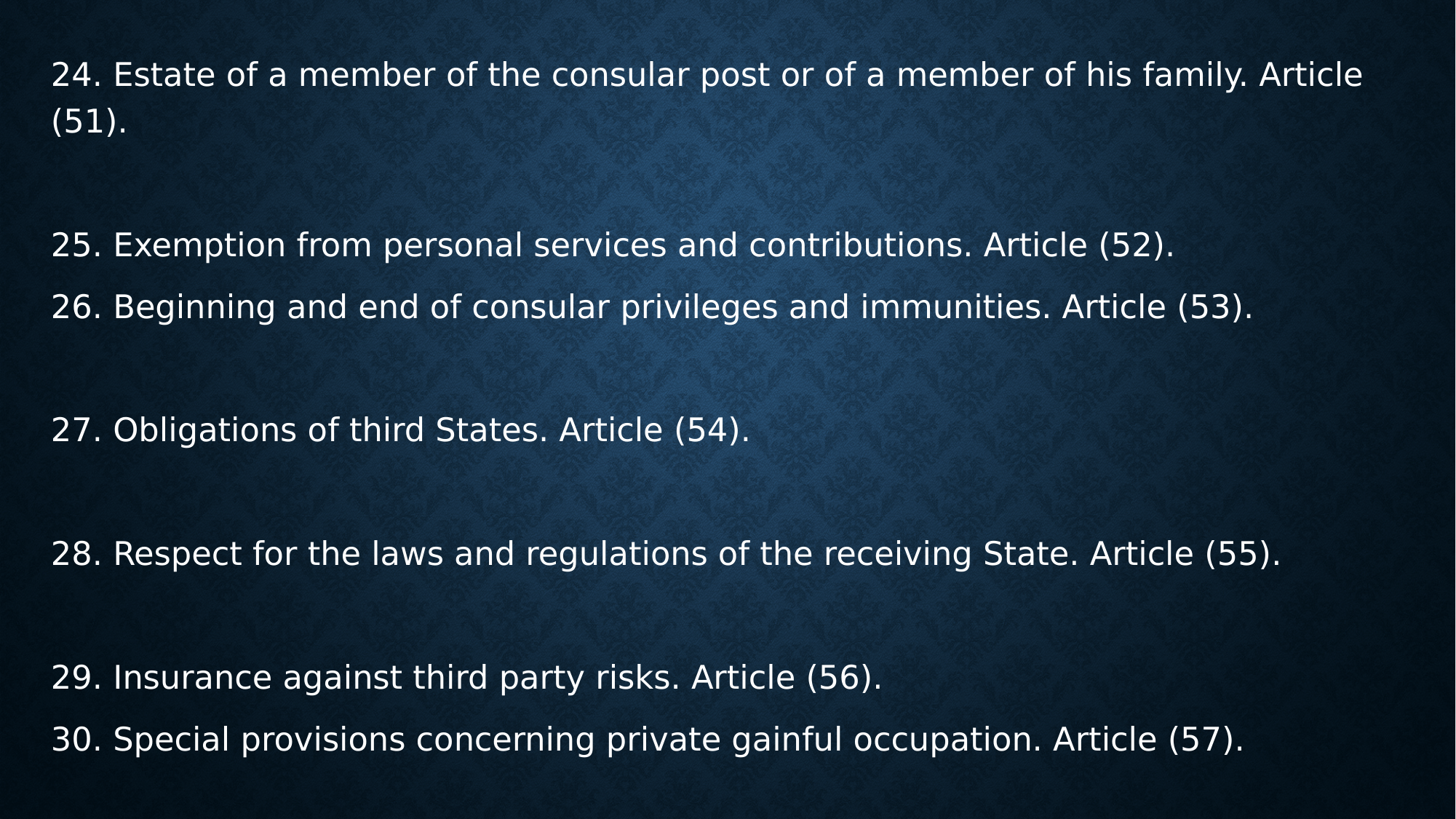

24. Estate of a member of the consular post or of a member of his family. Article (51).

25. Exemption from personal services and contributions. Article (52).
26. Beginning and end of consular privileges and immunities. Article (53).

27. Obligations of third States. Article (54).

28. Respect for the laws and regulations of the receiving State. Article (55).

29. Insurance against third party risks. Article (56).
30. Special provisions concerning private gainful occupation. Article (57).